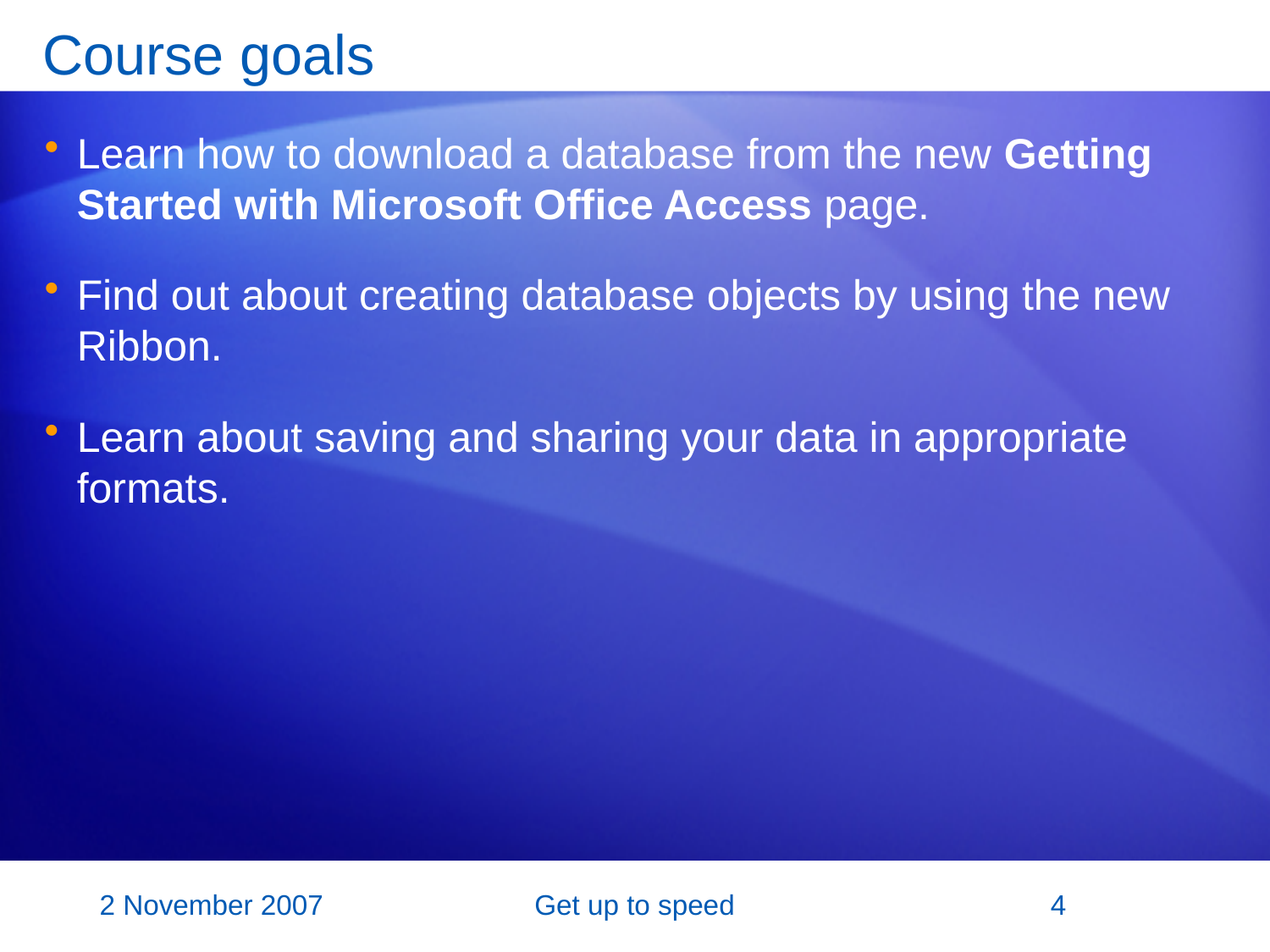

# Course goals
Learn how to download a database from the new Getting Started with Microsoft Office Access page.
Find out about creating database objects by using the new Ribbon.
Learn about saving and sharing your data in appropriate formats.

2 November 2007
Get up to speed
4